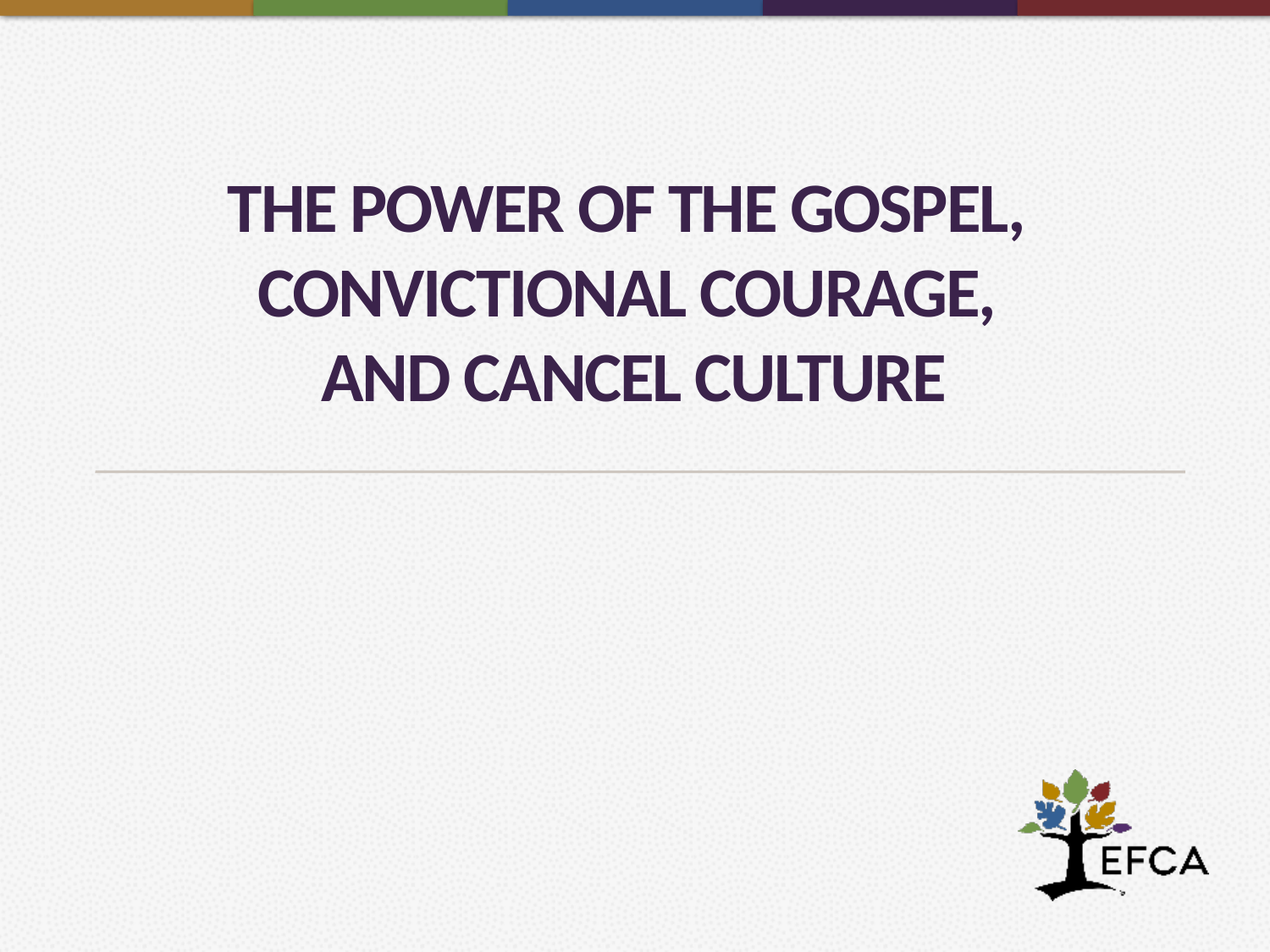

# the Power of the Gospel, Convictional Courage, and Cancel Culture